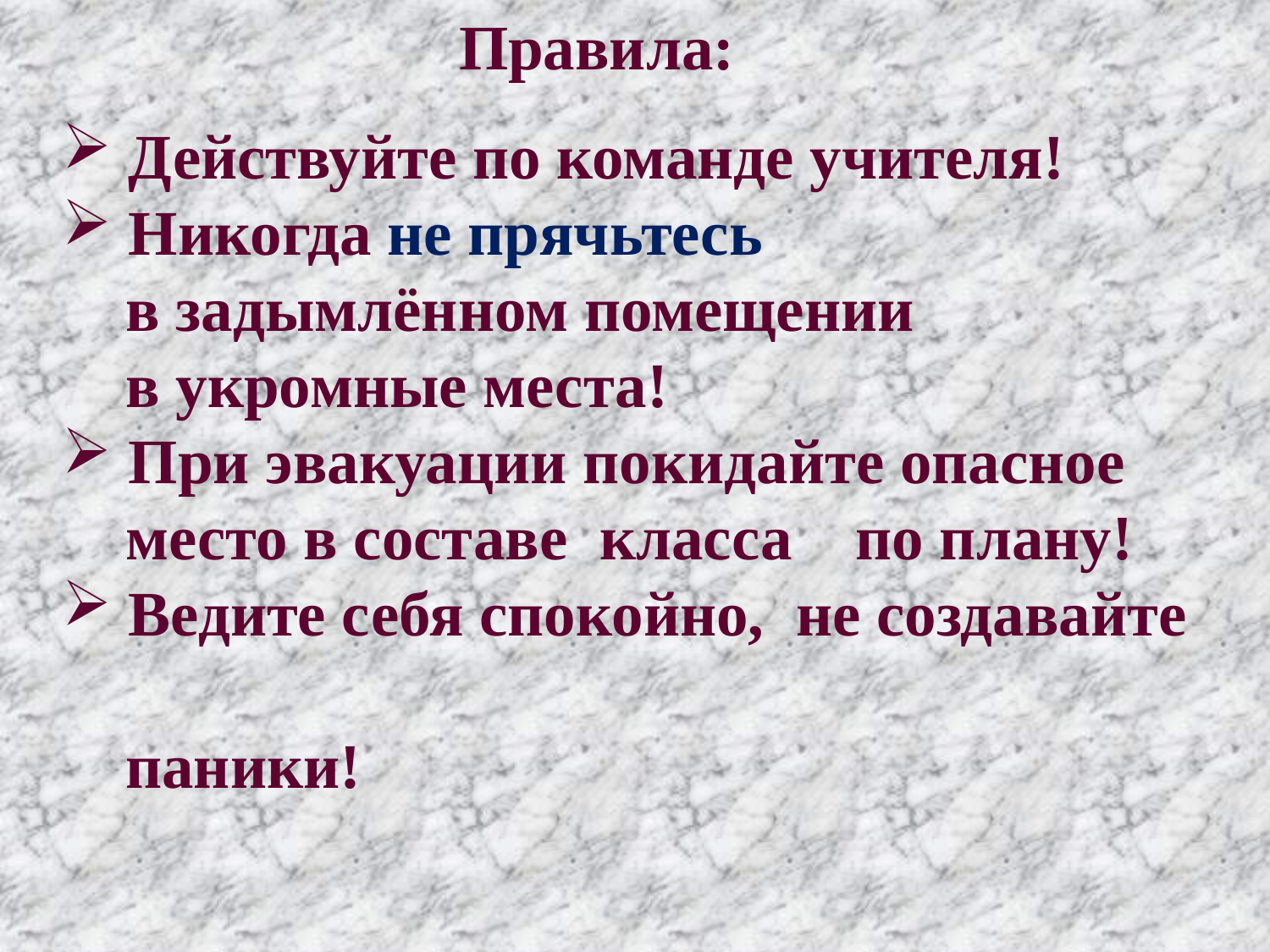

Правила:
 Действуйте по команде учителя!
 Никогда не прячьтесь
    в задымлённом помещении
    в укромные места!
 При эвакуации покидайте опасное
    место в составе  класса    по плану!
 Ведите себя спокойно,  не создавайте
    паники!